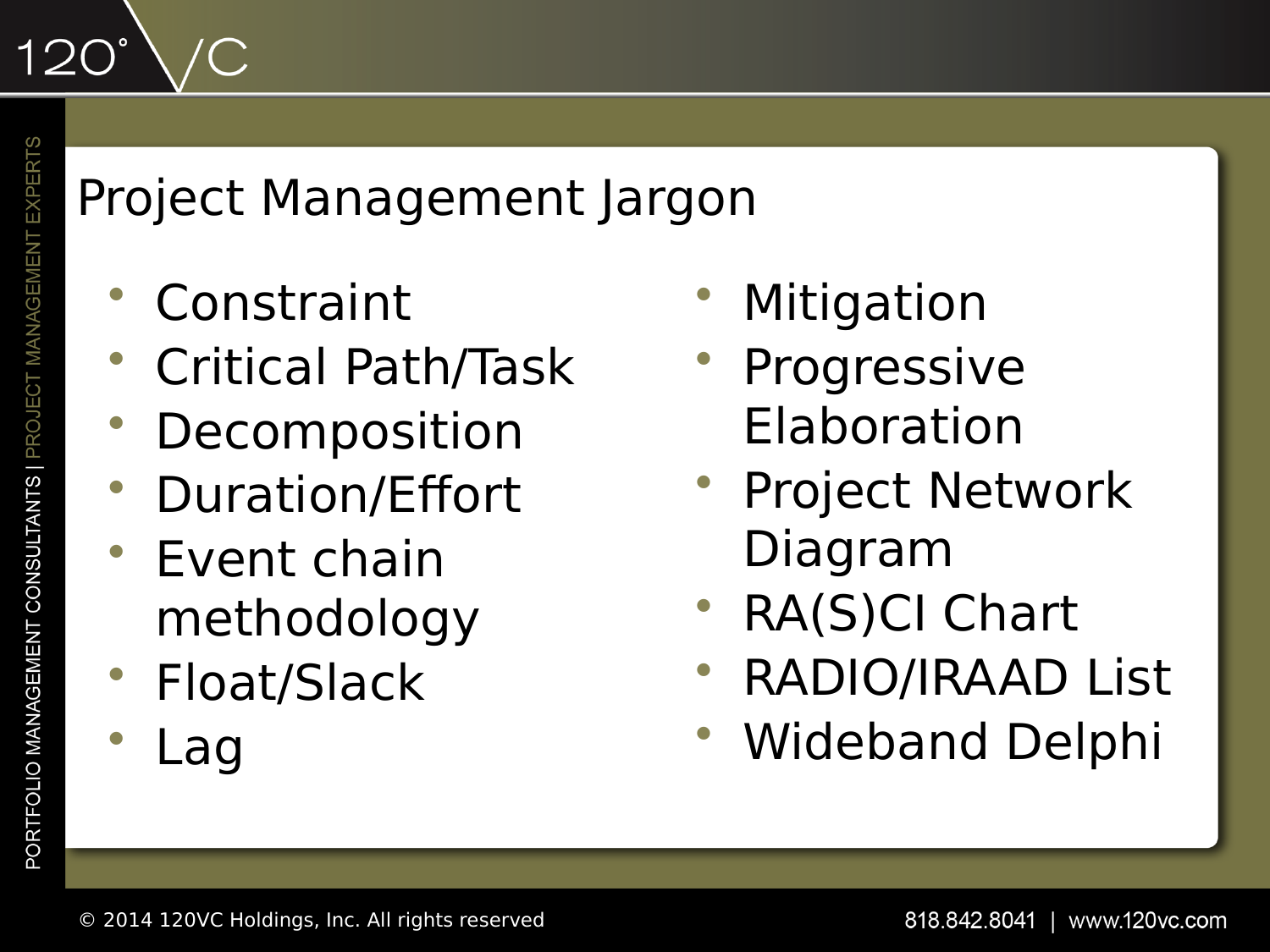

# Project Management Jargon
Constraint
Critical Path/Task
Decomposition
Duration/Effort
Event chain methodology
Float/Slack
Lag

Mitigation
Progressive Elaboration
Project Network Diagram
RA(S)CI Chart
RADIO/IRAAD List
Wideband Delphi
© 2014 120VC Holdings, Inc. All rights reserved